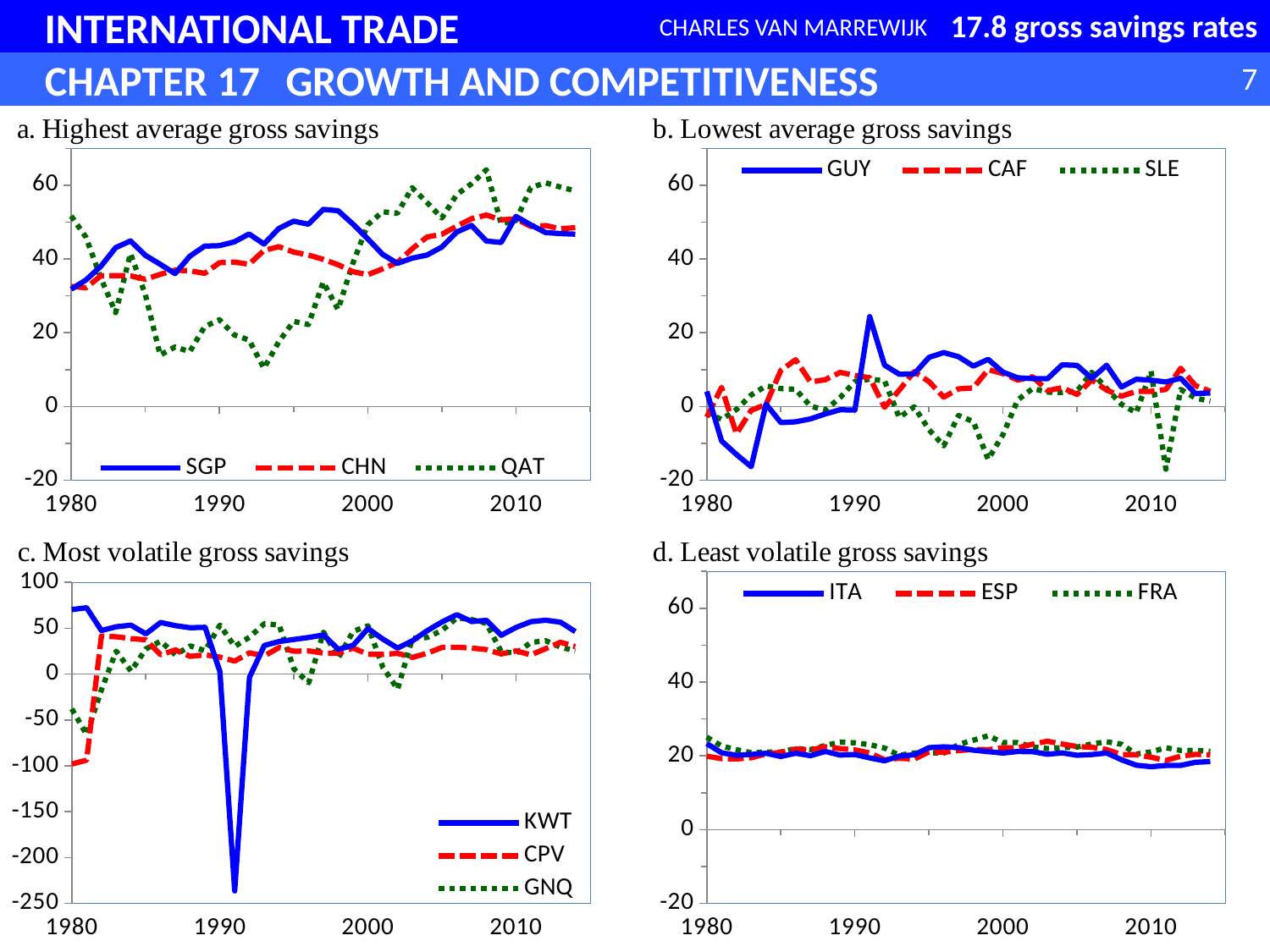

17.8 gross savings rates

### Chart

| Category | SGP | CHN | QAT |
|---|---|---|---|

### Chart

| Category | GUY | CAF | SLE |
|---|---|---|---|
17.12 gross savings rates; high, low, and volatility, percent of income

### Chart

| Category | KWT | CPV | GNQ |
|---|---|---|---|

### Chart

| Category | ITA | ESP | FRA |
|---|---|---|---|